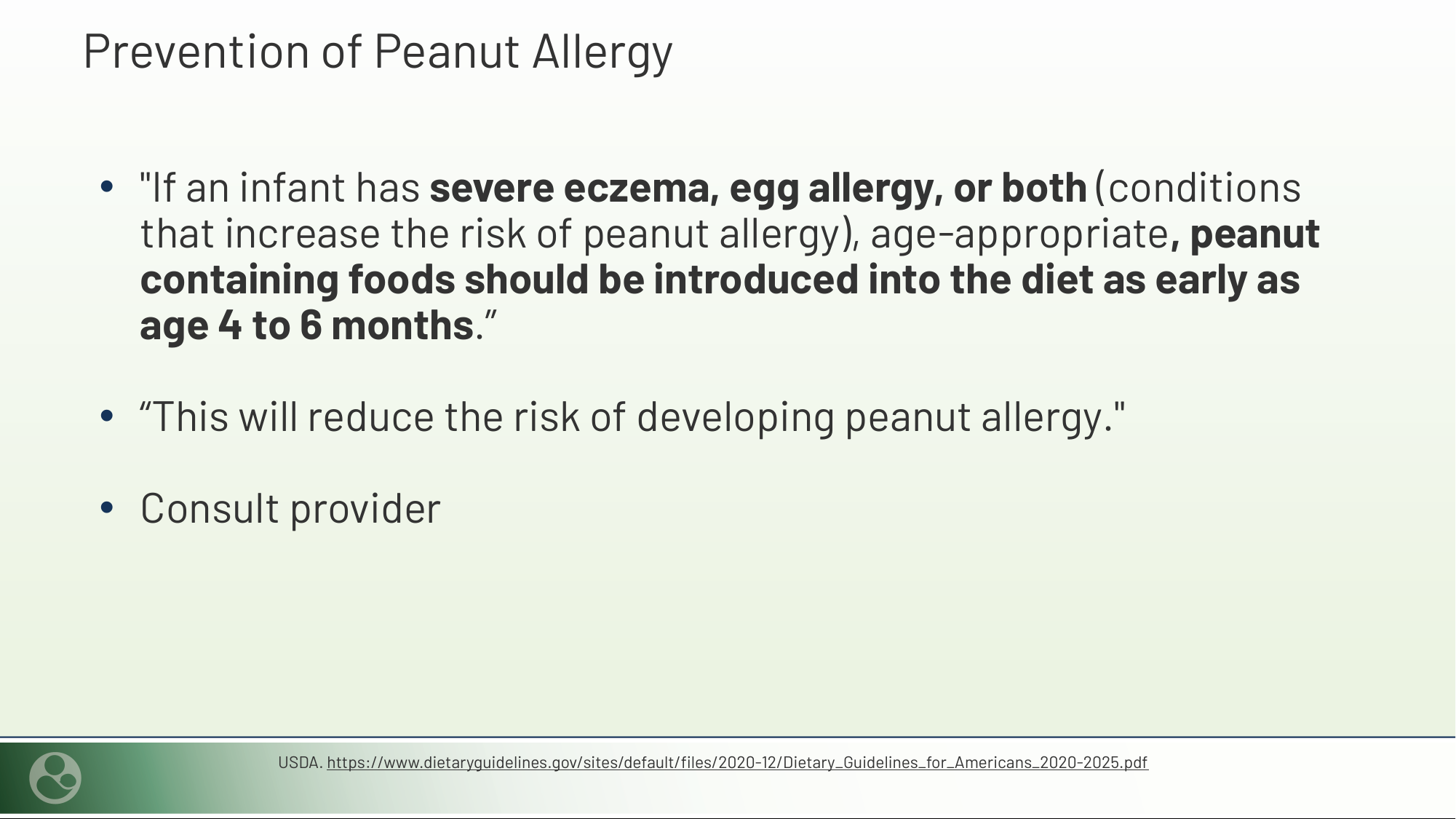

Prevention of Peanut Allergy
"If an infant has severe eczema, egg allergy, or both (conditions that increase the risk of peanut allergy), age-appropriate, peanut containing foods should be introduced into the diet as early as age 4 to 6 months.”

“This will reduce the risk of developing peanut allergy."

Consult provider

USDA. https://www.dietaryguidelines.gov/sites/default/files/2020-12/Dietary_Guidelines_for_Americans_2020-2025.pdf